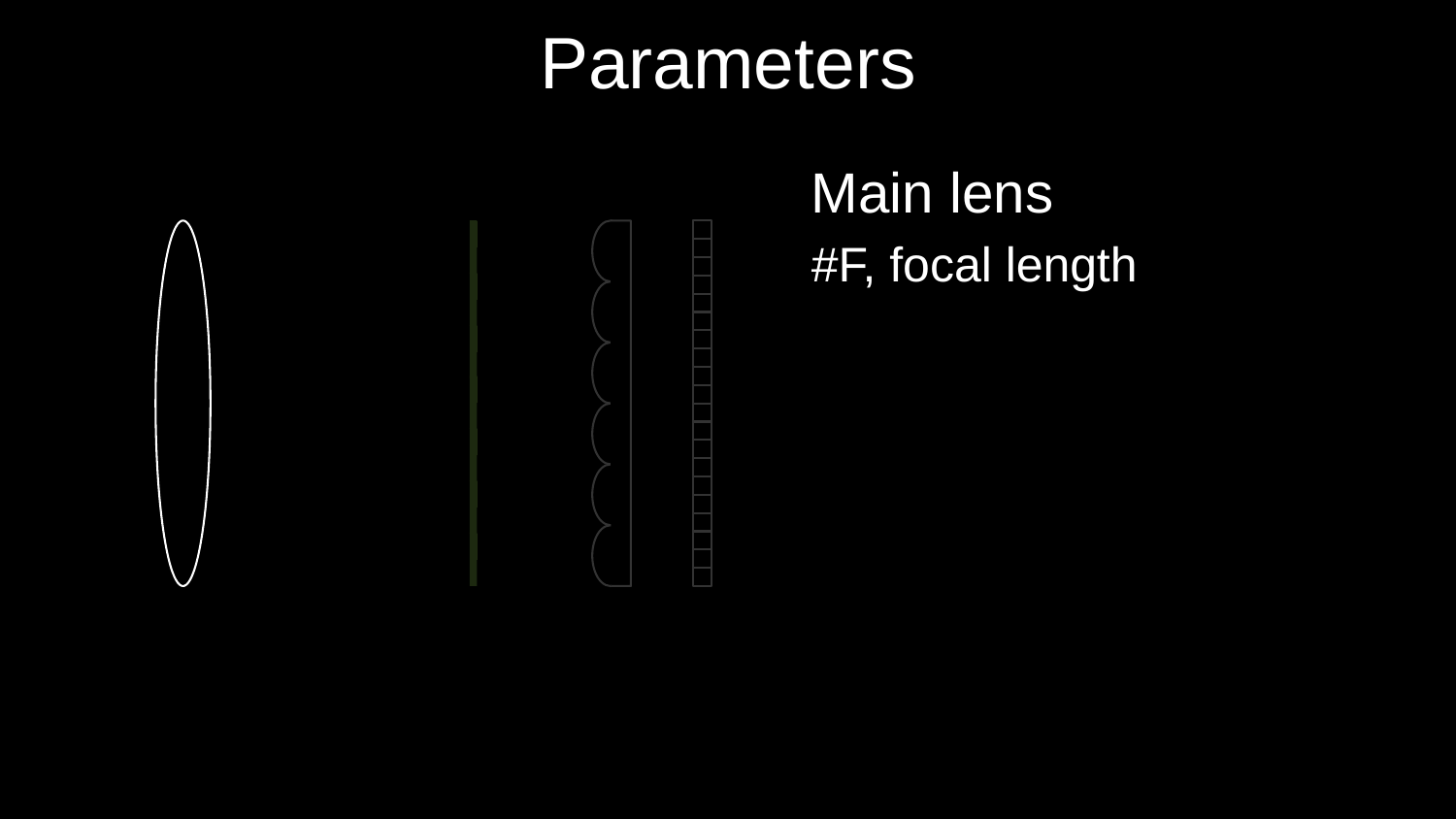

# Parameters
Main lens
#F, focal length